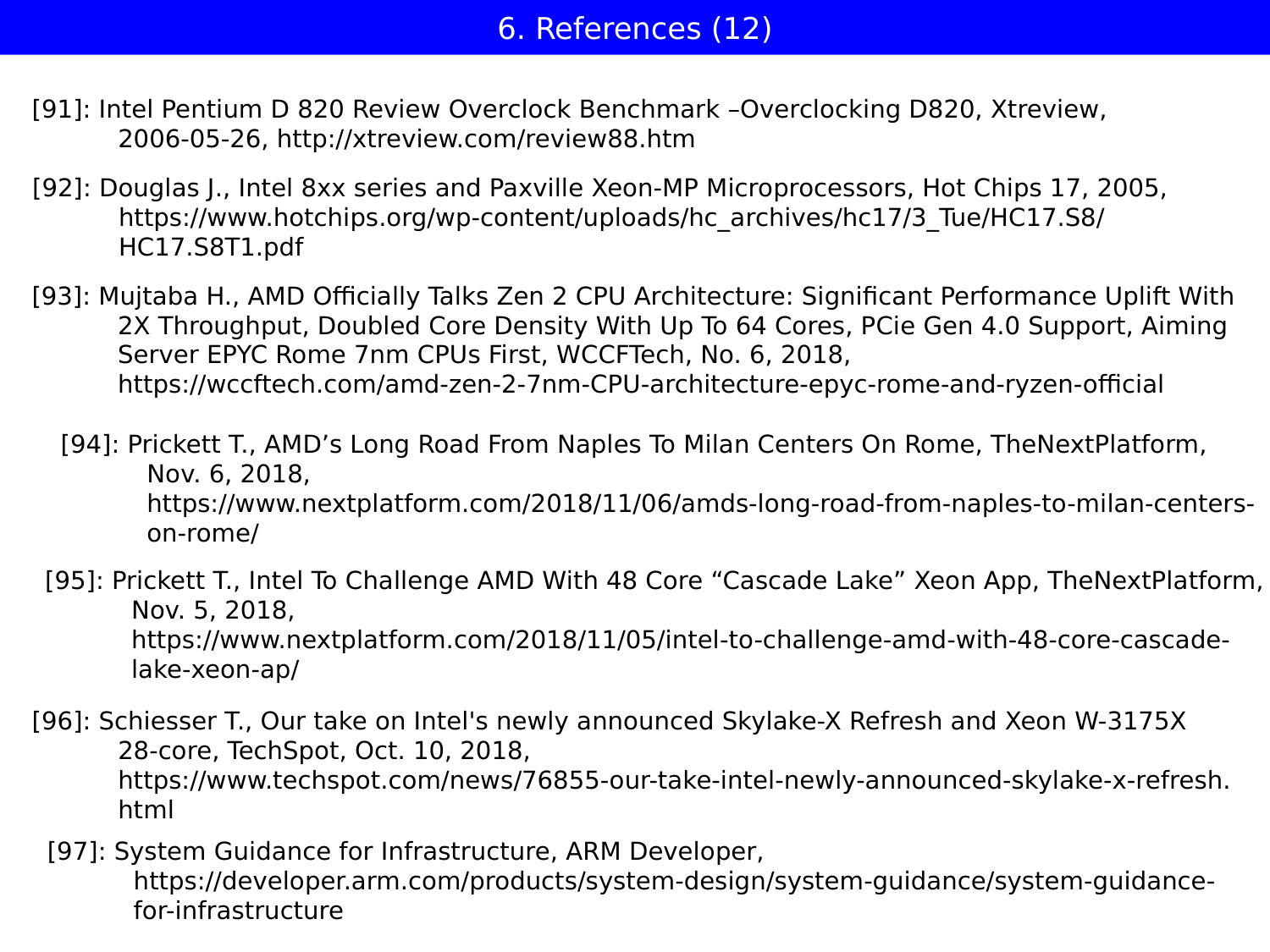

# 6. References (12)
[91]: Intel Pentium D 820 Review Overclock Benchmark –Overclocking D820, Xtreview,
           2006-05-26, http://xtreview.com/review88.htm
[92]: Douglas J., Intel 8xx series and Paxville Xeon-MP Microprocessors, Hot Chips 17, 2005,
           https://www.hotchips.org/wp-content/uploads/hc_archives/hc17/3_Tue/HC17.S8/
           HC17.S8T1.pdf
[93]: Mujtaba H., AMD Officially Talks Zen 2 CPU Architecture: Significant Performance Uplift With
           2X Throughput, Doubled Core Density With Up To 64 Cores, PCie Gen 4.0 Support, Aiming
           Server EPYC Rome 7nm CPUs First, WCCFTech, No. 6, 2018,
           https://wccftech.com/amd-zen-2-7nm-CPU-architecture-epyc-rome-and-ryzen-official
[94]: Prickett T., AMD’s Long Road From Naples To Milan Centers On Rome, TheNextPlatform,
           Nov. 6, 2018,
           https://www.nextplatform.com/2018/11/06/amds-long-road-from-naples-to-milan-centers-
           on-rome/
[95]: Prickett T., Intel To Challenge AMD With 48 Core “Cascade Lake” Xeon App, TheNextPlatform,
           Nov. 5, 2018,
           https://www.nextplatform.com/2018/11/05/intel-to-challenge-amd-with-48-core-cascade-
           lake-xeon-ap/
[96]: Schiesser T., Our take on Intel's newly announced Skylake-X Refresh and Xeon W-3175X
           28-core, TechSpot, Oct. 10, 2018,
           https://www.techspot.com/news/76855-our-take-intel-newly-announced-skylake-x-refresh.
           html
[97]: System Guidance for Infrastructure, ARM Developer,
           https://developer.arm.com/products/system-design/system-guidance/system-guidance-
           for-infrastructure